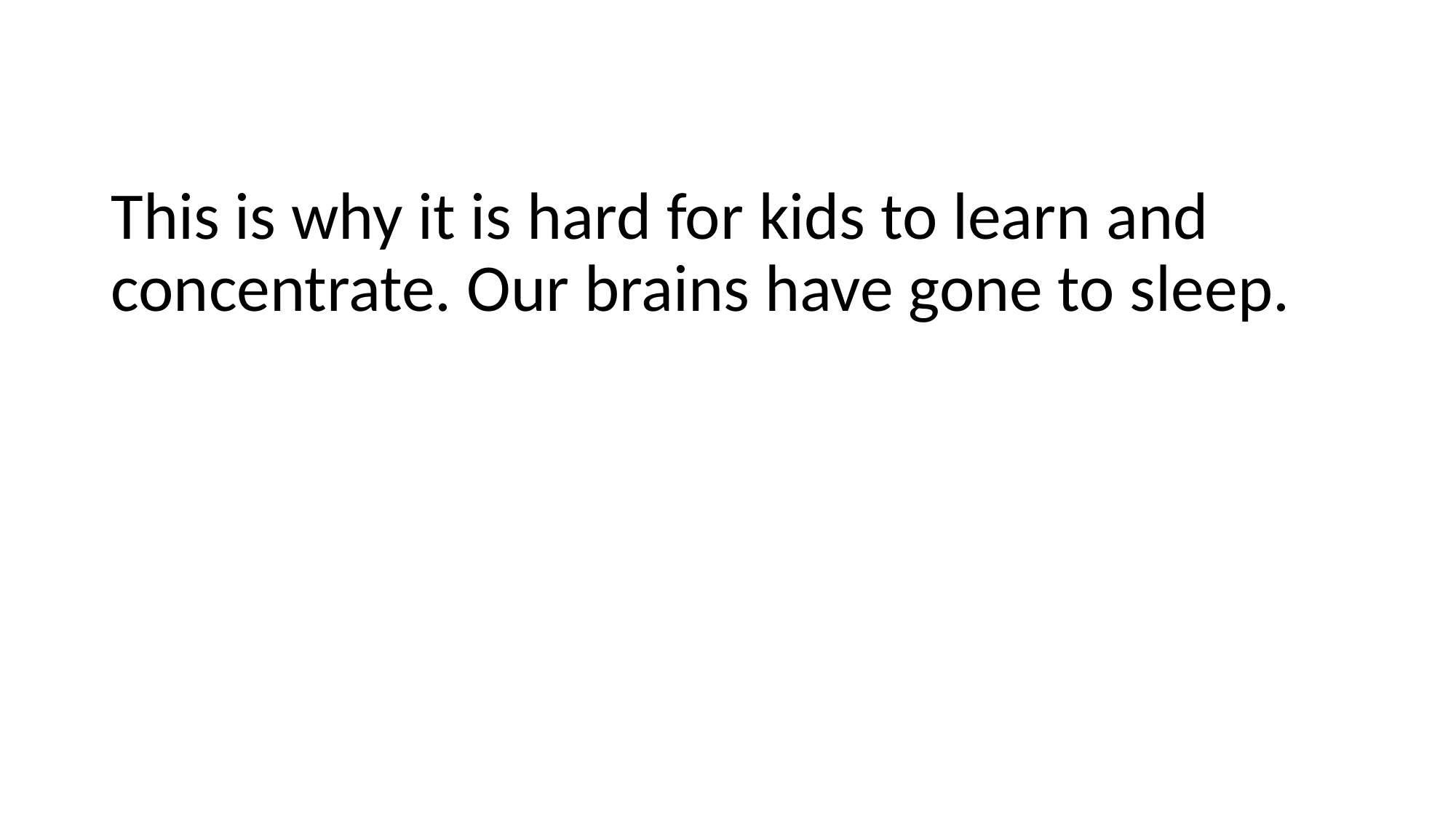

# This is why it is hard for kids to learn and concentrate. Our brains have gone to sleep.